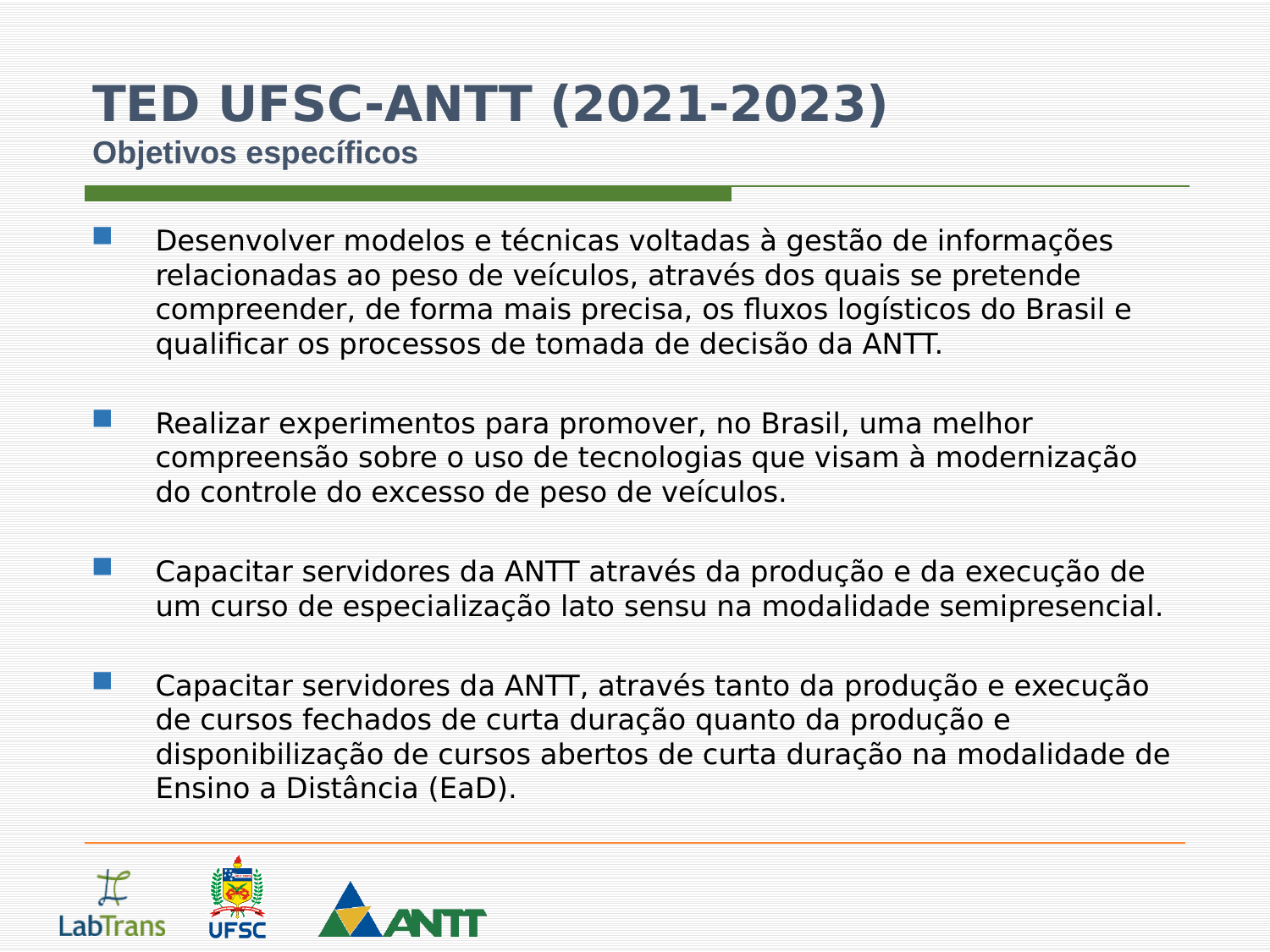

# TED UFSC-ANTT (2021-2023) Objetivos específicos
Desenvolver modelos e técnicas voltadas à gestão de informações relacionadas ao peso de veículos, através dos quais se pretende compreender, de forma mais precisa, os fluxos logísticos do Brasil e qualificar os processos de tomada de decisão da ANTT.

Realizar experimentos para promover, no Brasil, uma melhor compreensão sobre o uso de tecnologias que visam à modernização do controle do excesso de peso de veículos.

Capacitar servidores da ANTT através da produção e da execução de um curso de especialização lato sensu na modalidade semipresencial.

Capacitar servidores da ANTT, através tanto da produção e execução de cursos fechados de curta duração quanto da produção e disponibilização de cursos abertos de curta duração na modalidade de Ensino a Distância (EaD).